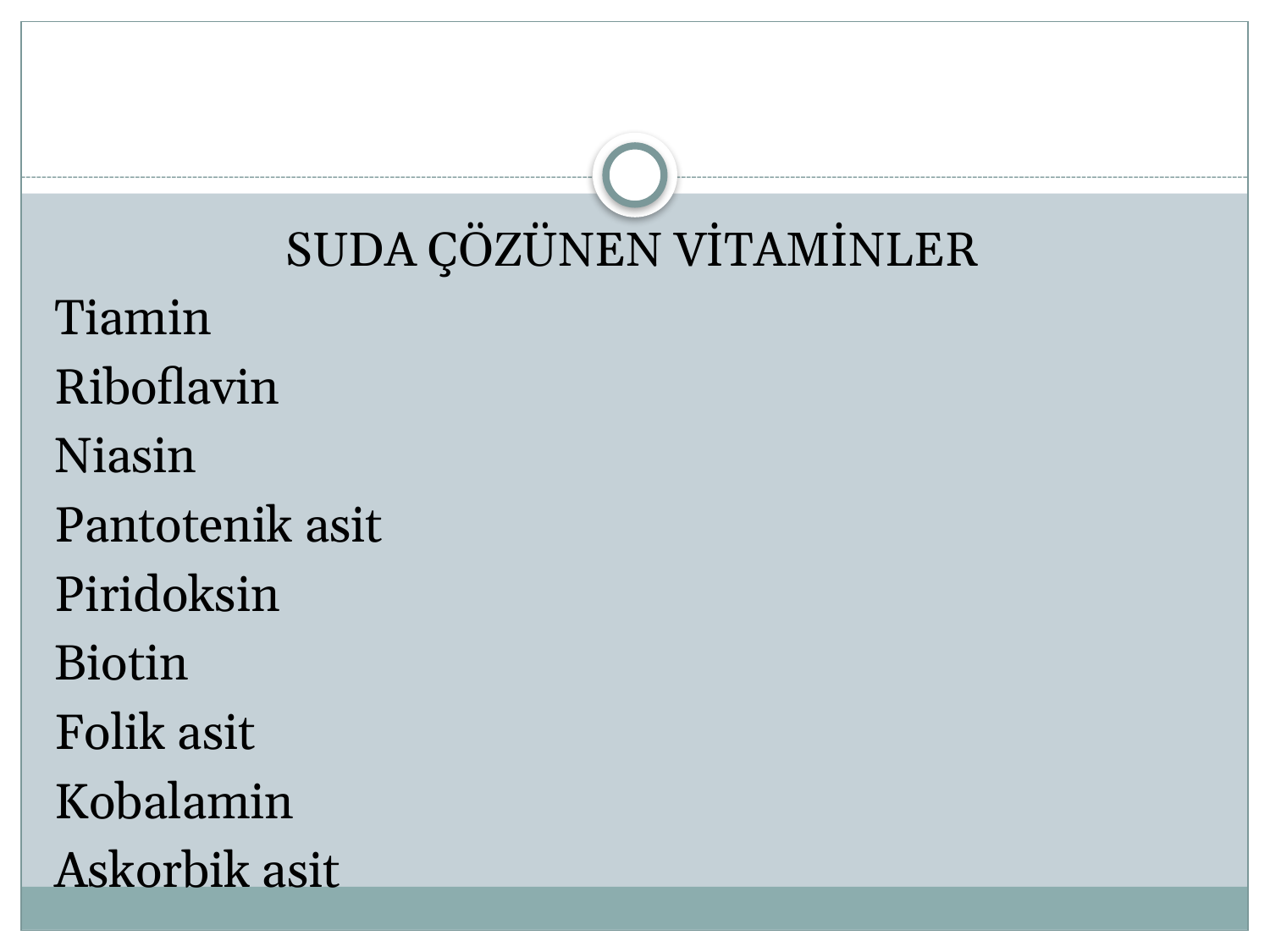

#
SUDA ÇÖZÜNEN VİTAMİNLER
Tiamin
Riboflavin
Niasin
Pantotenik asit
Piridoksin
Biotin
Folik asit
Kobalamin
Askorbik asit